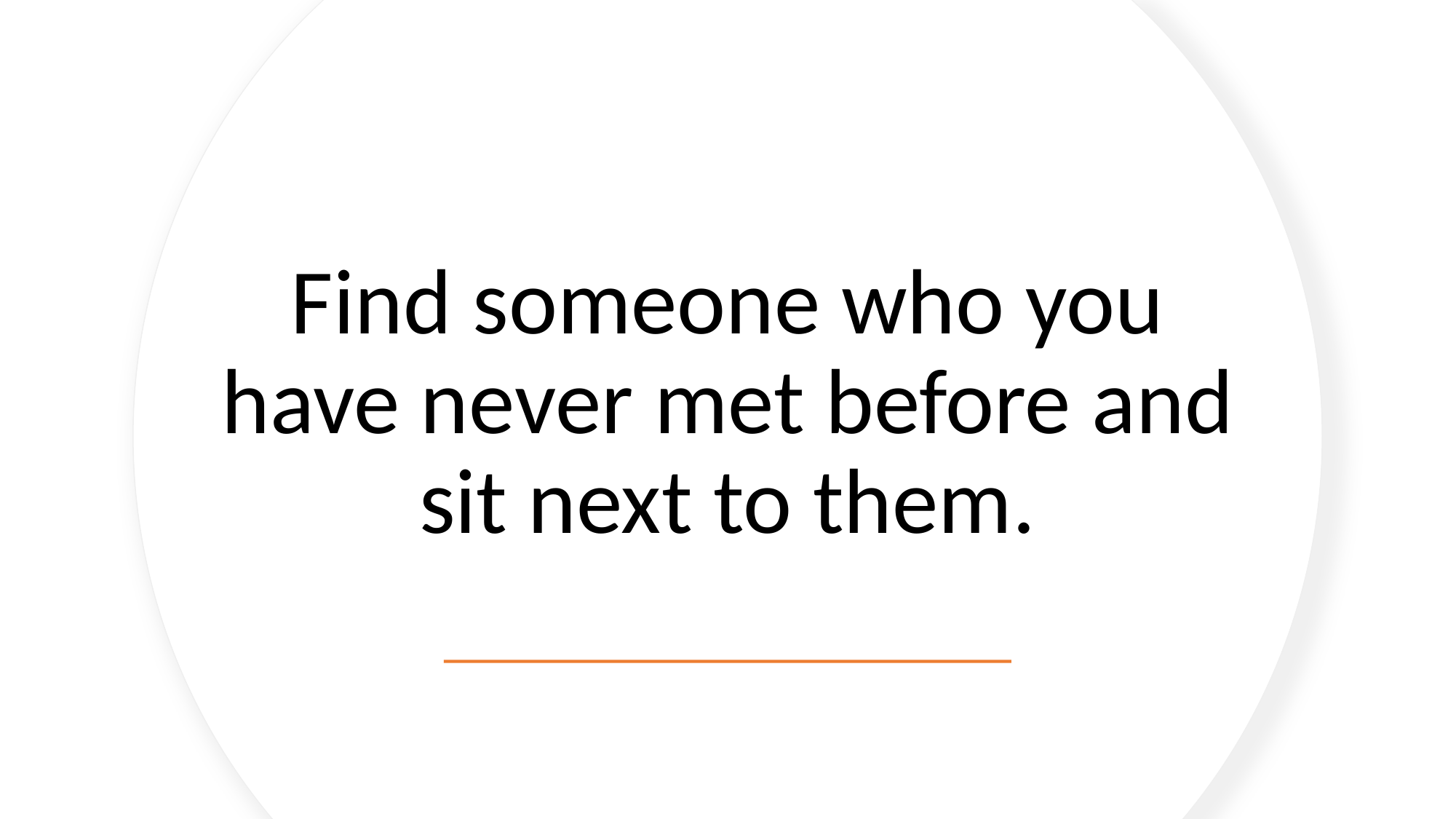

# Find someone who you have never met before and sit next to them.